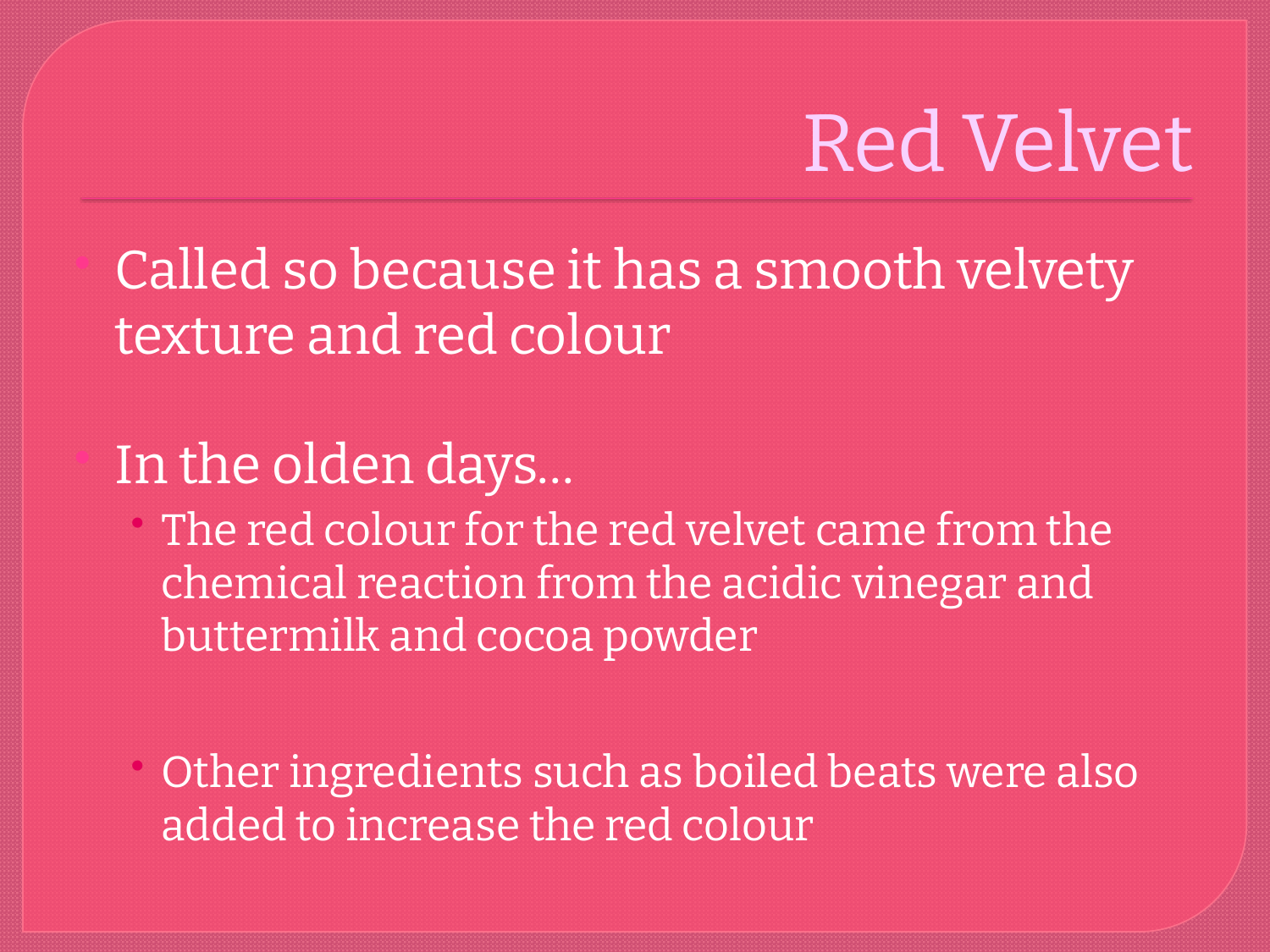

# Red Velvet
Called so because it has a smooth velvety texture and red colour

In the olden days…
The red colour for the red velvet came from the chemical reaction from the acidic vinegar and buttermilk and cocoa powder

Other ingredients such as boiled beats were also added to increase the red colour